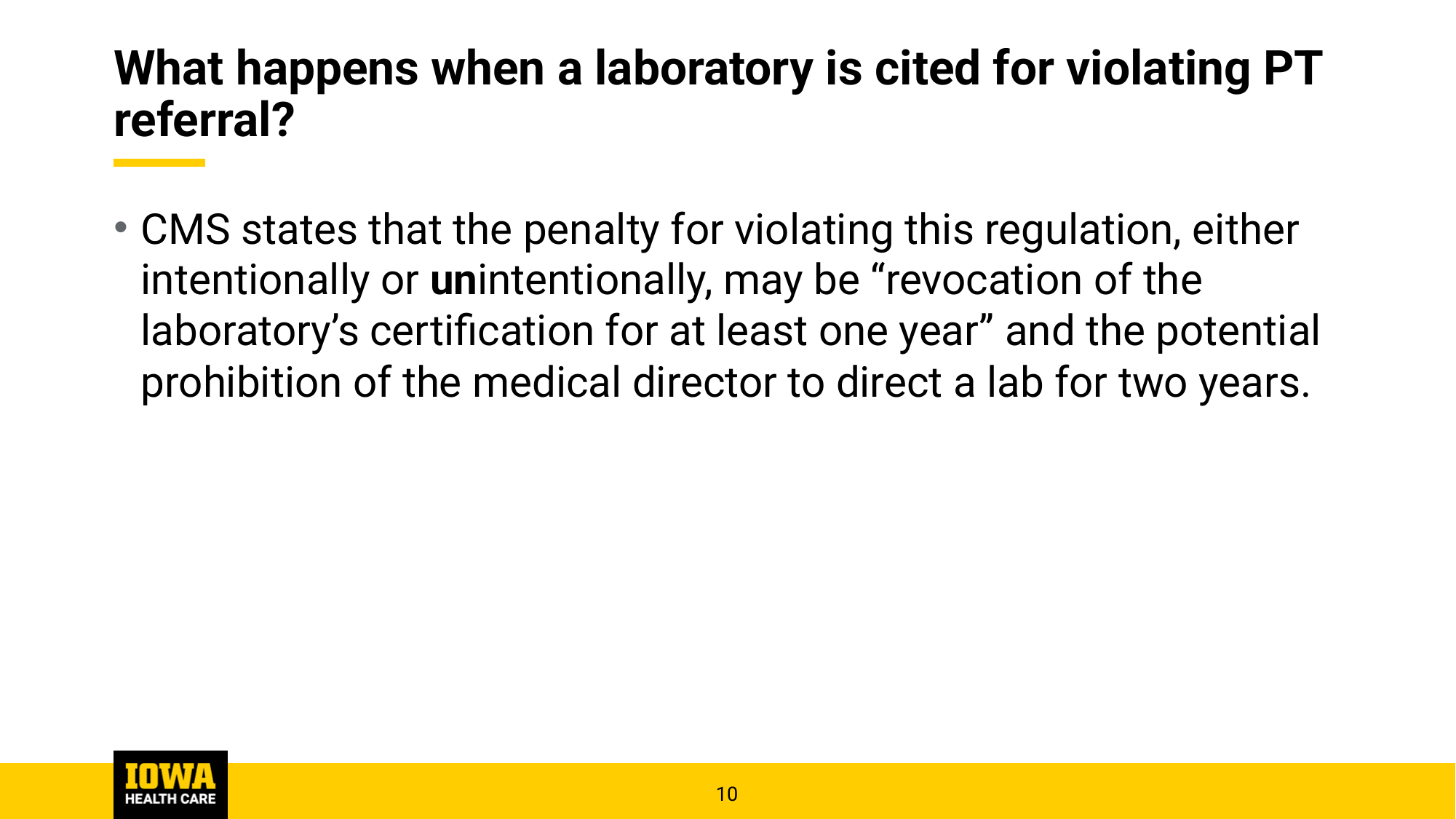

# What happens when a laboratory is cited for violating PT referral?
CMS states that the penalty for violating this regulation, either intentionally or unintentionally, may be “revocation of the laboratory’s certification for at least one year” and the potential prohibition of the medical director to direct a lab for two years.